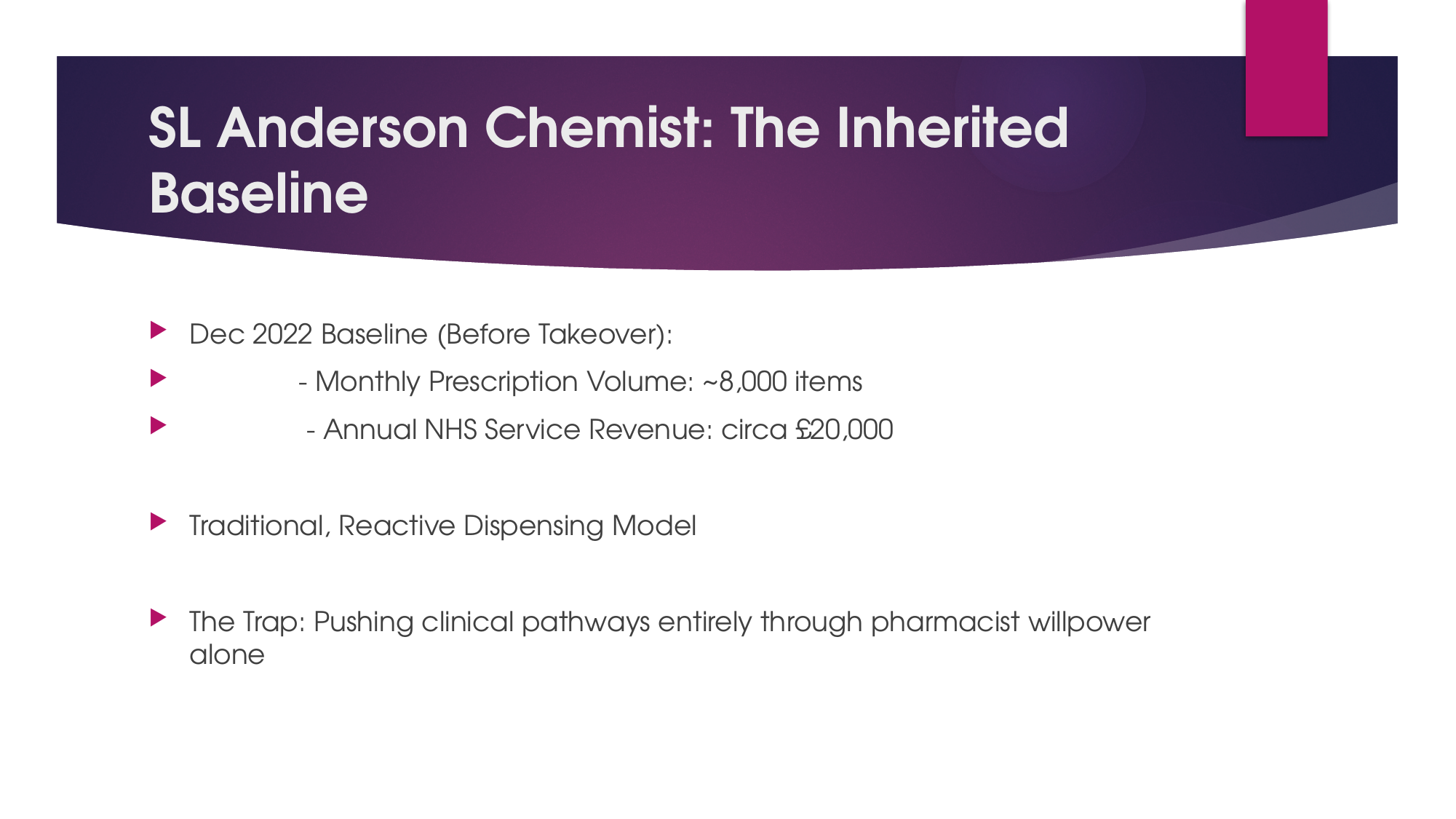

# SL Anderson Chemist: The Inherited Baseline
Dec 2022 Baseline (Before Takeover):
	- Monthly Prescription Volume: ~8,000 items
	 - Annual NHS Service Revenue: circa £20,000

Traditional, Reactive Dispensing Model

The Trap: Pushing clinical pathways entirely through pharmacist willpower alone